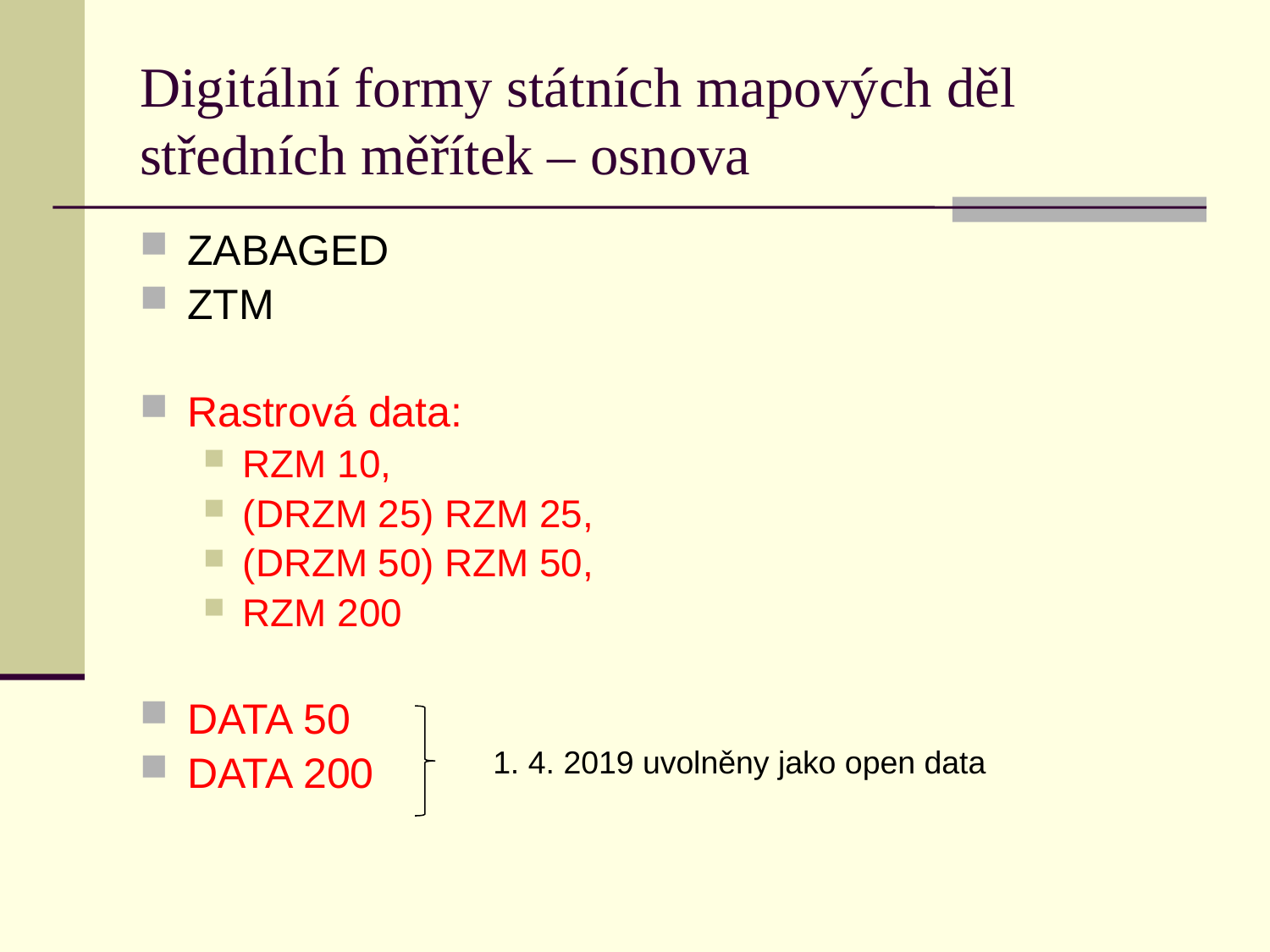

# Digitální formy státních mapových děl středních měřítek – osnova
ZABAGED
ZTM

Rastrová data:
RZM 10,
(DRZM 25) RZM 25,
(DRZM 50) RZM 50,
RZM 200

DATA 50
DATA 200

1. 4. 2019 uvolněny jako open data